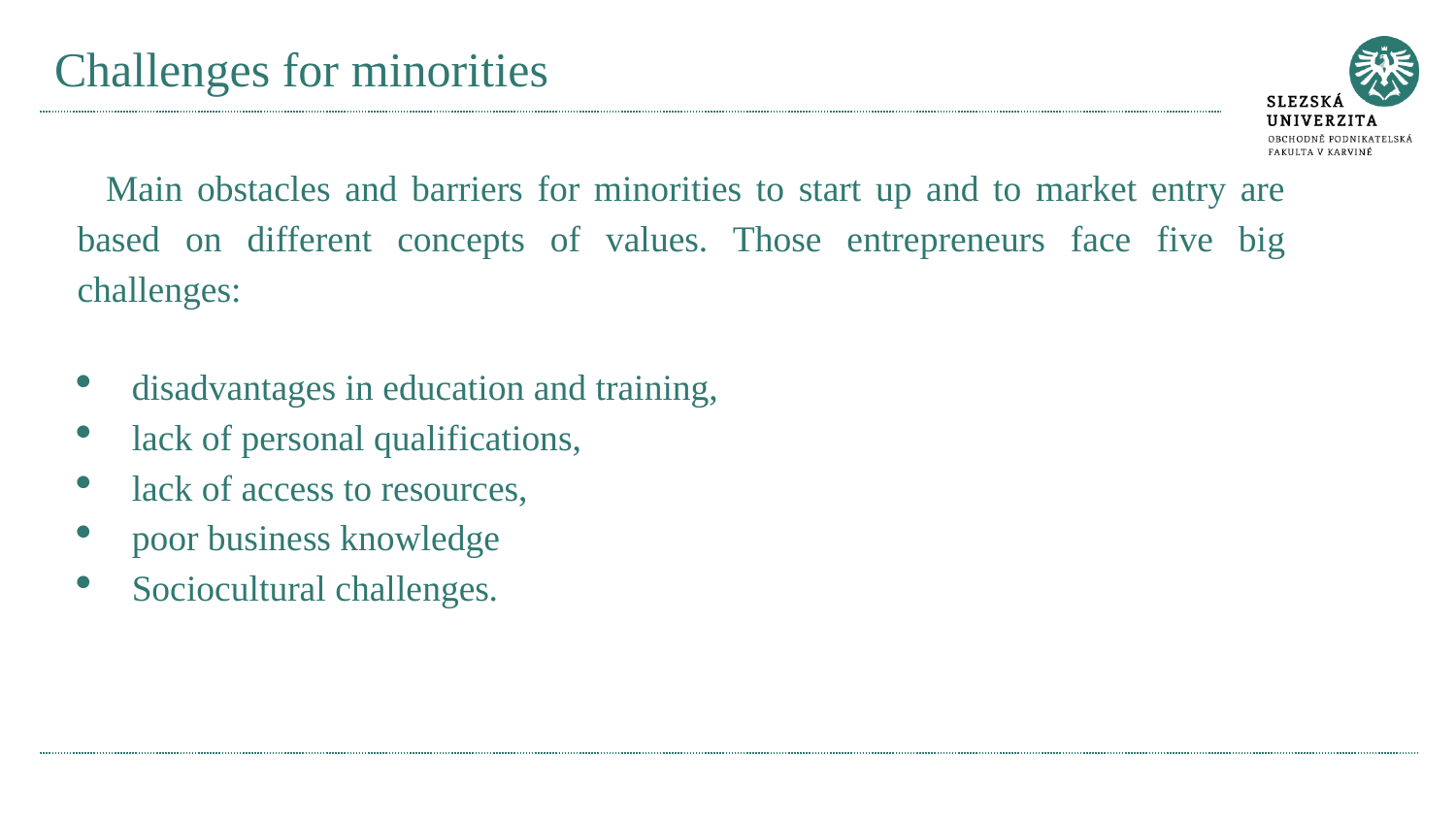

# Challenges for minorities
Main obstacles and barriers for minorities to start up and to market entry are based on different concepts of values. Those entrepreneurs face five big challenges:
disadvantages in education and training,
lack of personal qualifications,
lack of access to resources,
poor business knowledge
Sociocultural challenges.